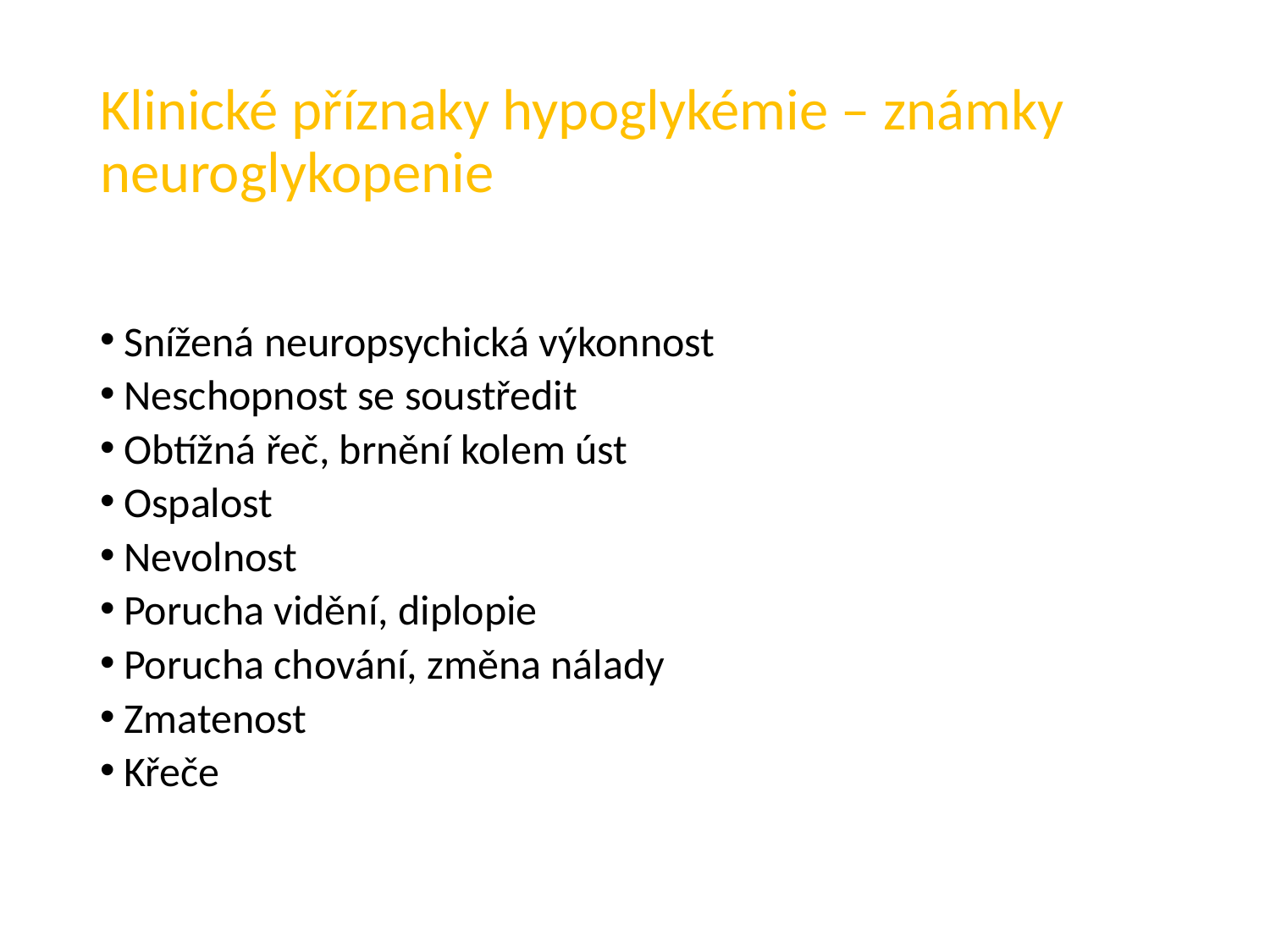

# Klinické příznaky hypoglykémie – známky neuroglykopenie

Snížená neuropsychická výkonnost
Neschopnost se soustředit
Obtížná řeč, brnění kolem úst
Ospalost
Nevolnost
Porucha vidění, diplopie
Porucha chování, změna nálady
Zmatenost
Křeče